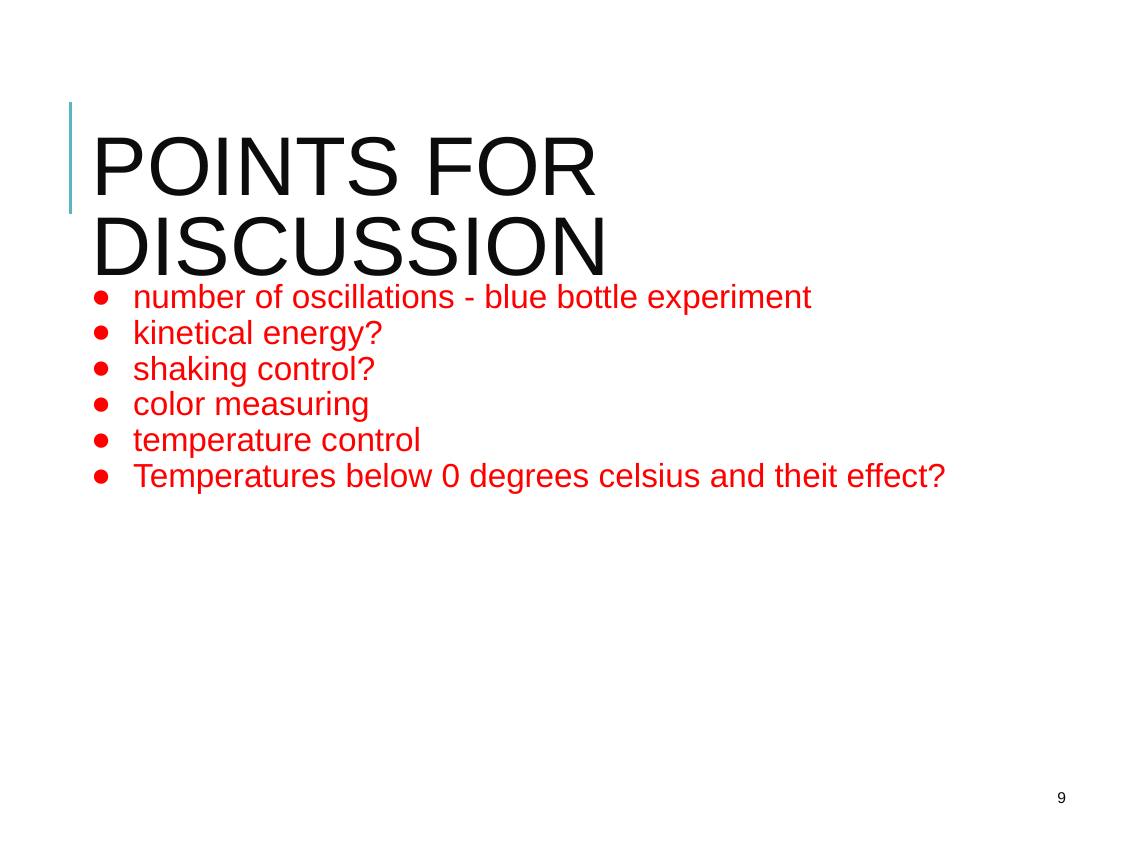

# POINTS FOR DISCUSSION

number of oscillations - blue bottle experiment
kinetical energy?
shaking control?
color measuring
temperature control
Temperatures below 0 degrees celsius and theit effect?
9